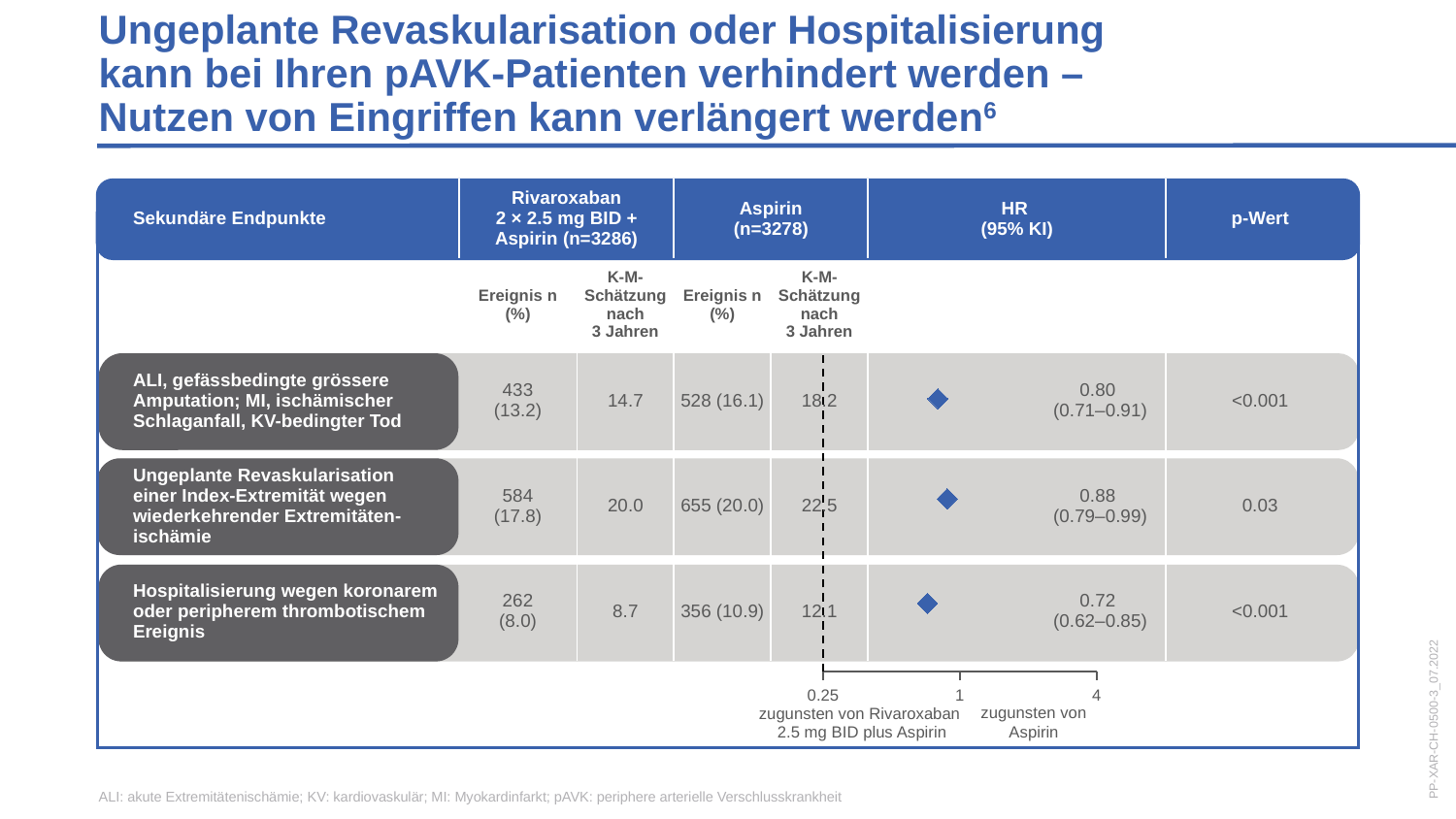

Ungeplante Revaskularisation oder Hospitalisierung
kann bei Ihren pAVK-Patienten verhindert werden –
Nutzen von Eingriffen kann verlängert werden6

| Sekundäre Endpunkte | Rivaroxaban 2 × 2.5 mg BID + Aspirin (n=3286) |  | Aspirin (n=3278) |  | HR (95% KI) |  | p-Wert |
| --- | --- | --- | --- | --- | --- | --- | --- |
|  | Ereignis n (%) | K-M-Schätzung nach 3 Jahren | Ereignis n (%) | K-M-Schätzung nach 3 Jahren |  |  |  |
| ALI, gefässbedingte grössere Amputation; MI, ischämischer Schlaganfall, KV-bedingter Tod | 433 (13.2) | 14.7 | 528 (16.1) | 18.2 |  | 0.80 (0.71–0.91) | <0.001 |
| Ungeplante Revaskularisation einer Index-Extremität wegen wiederkehrender Extremitäten-ischämie | 584 (17.8) | 20.0 | 655 (20.0) | 22.5 |  | 0.88 (0.79–0.99) | 0.03 |
| Hospitalisierung wegen koronarem oder peripherem thrombotischem Ereignis | 262 (8.0) | 8.7 | 356 (10.9) | 12.1 |  | 0.72 (0.62–0.85) | <0.001 |

### Chart

| Category | MI, ischaemic stroke, CHD death, ALI, major amputation of a vascular aetiology |
|---|---|

PP-XAR-CH-0500-3_07.2022
zugunsten von
Aspirin
zugunsten von Rivaroxaban
2.5 mg BID plus Aspirin
ALI: akute Extremitätenischämie; KV: kardiovaskulär; MI: Myokardinfarkt; pAVK: periphere arterielle Verschlusskrankheit